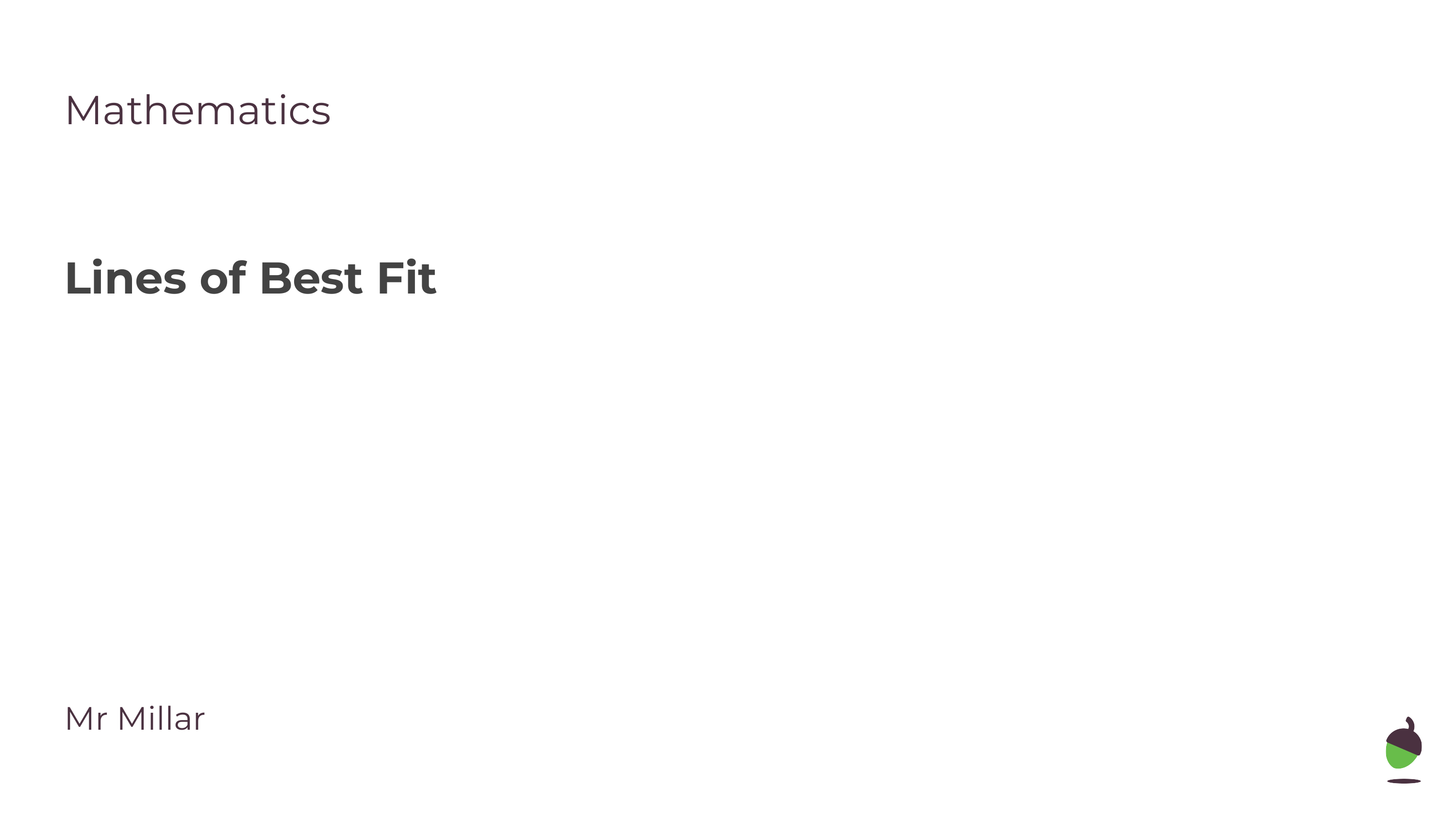

Mathematics
Lines of Best Fit
Mr Millar